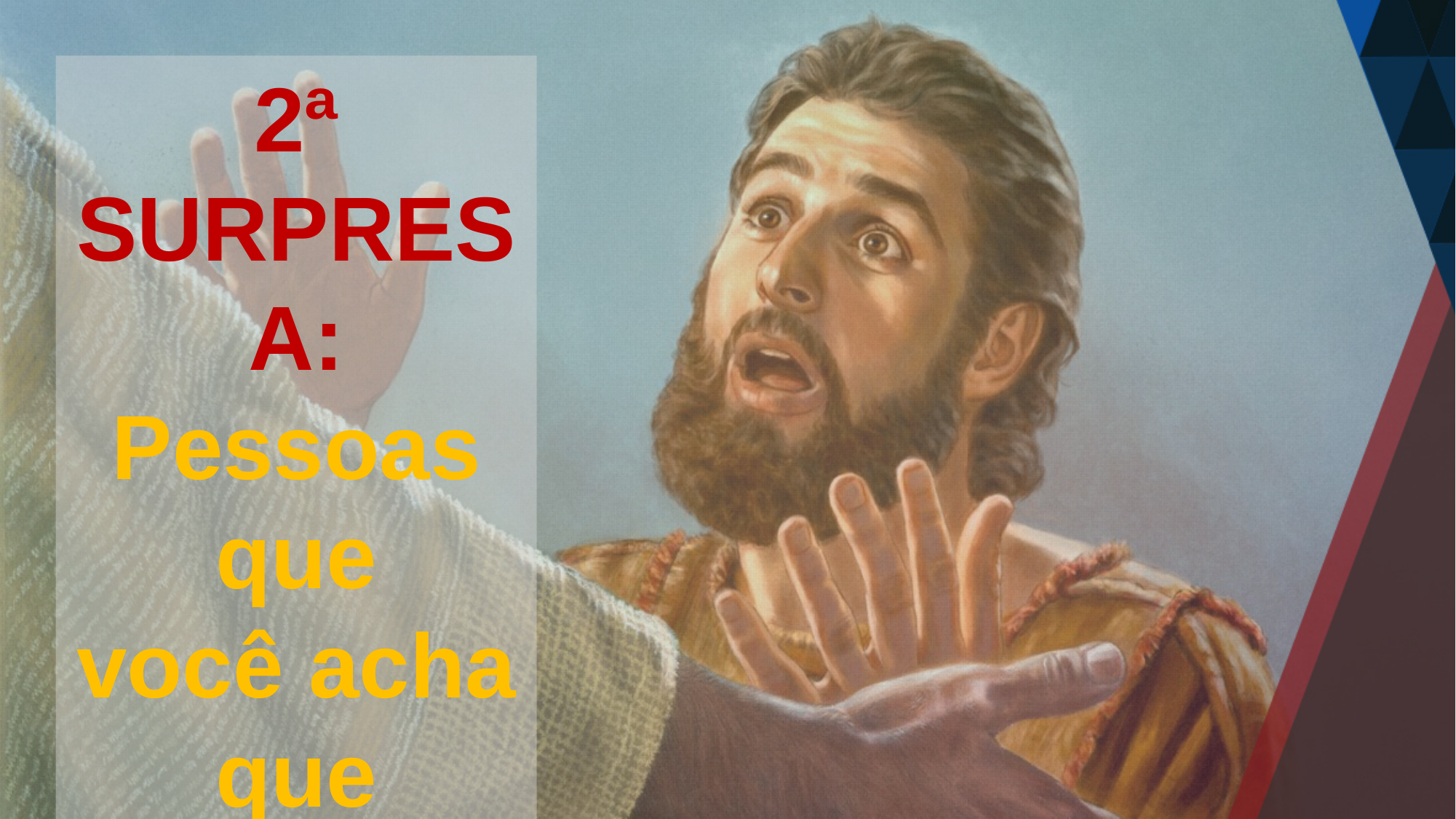

2ª SURPRESA:
Pessoas que
você acha que
não irão para
o Céu poderão
estar lá